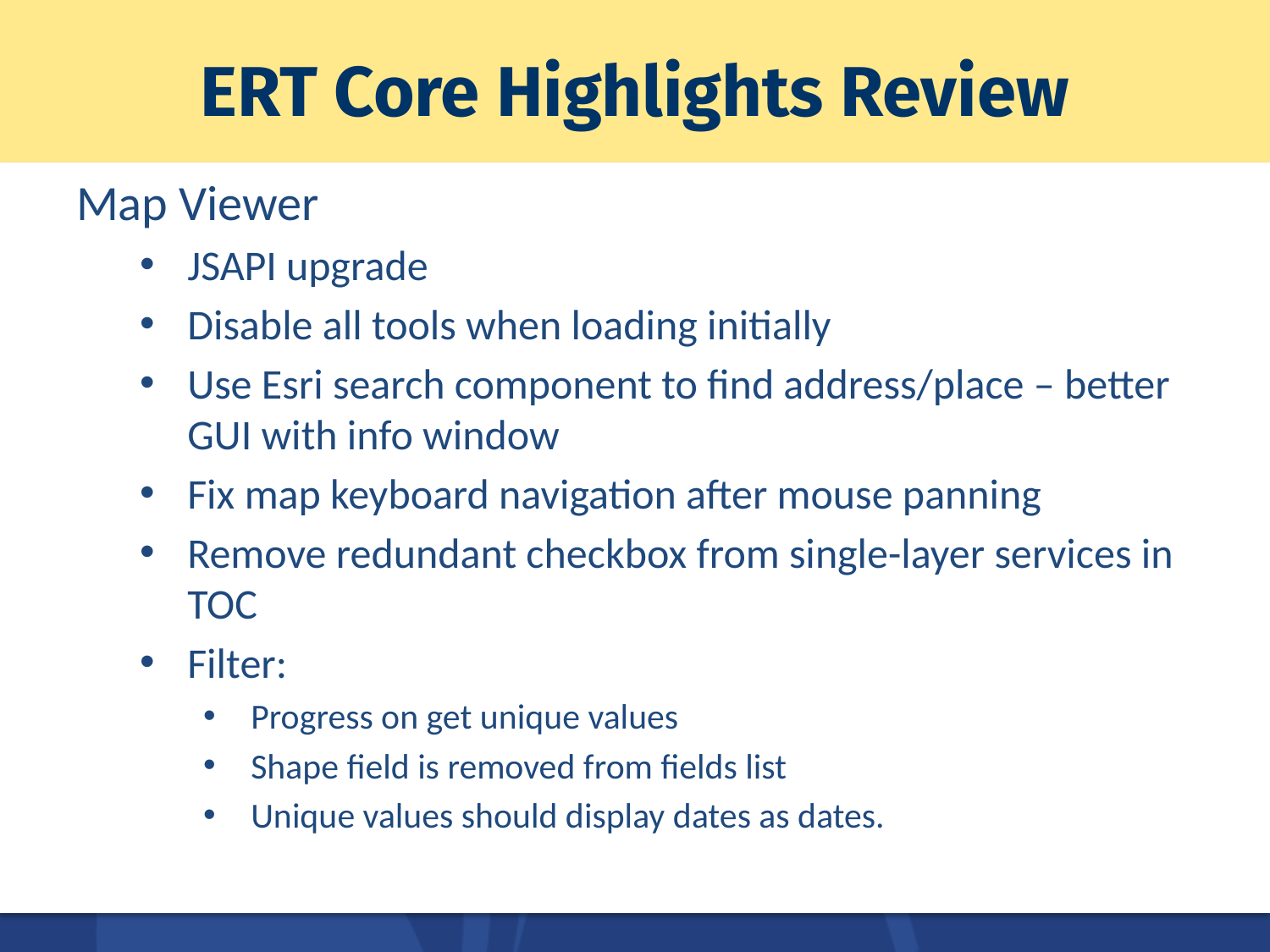

# ERT Core Highlights Review
Map Viewer
JSAPI upgrade
Disable all tools when loading initially
Use Esri search component to find address/place – better GUI with info window
Fix map keyboard navigation after mouse panning
Remove redundant checkbox from single-layer services in TOC
Filter:
Progress on get unique values
Shape field is removed from fields list
Unique values should display dates as dates.